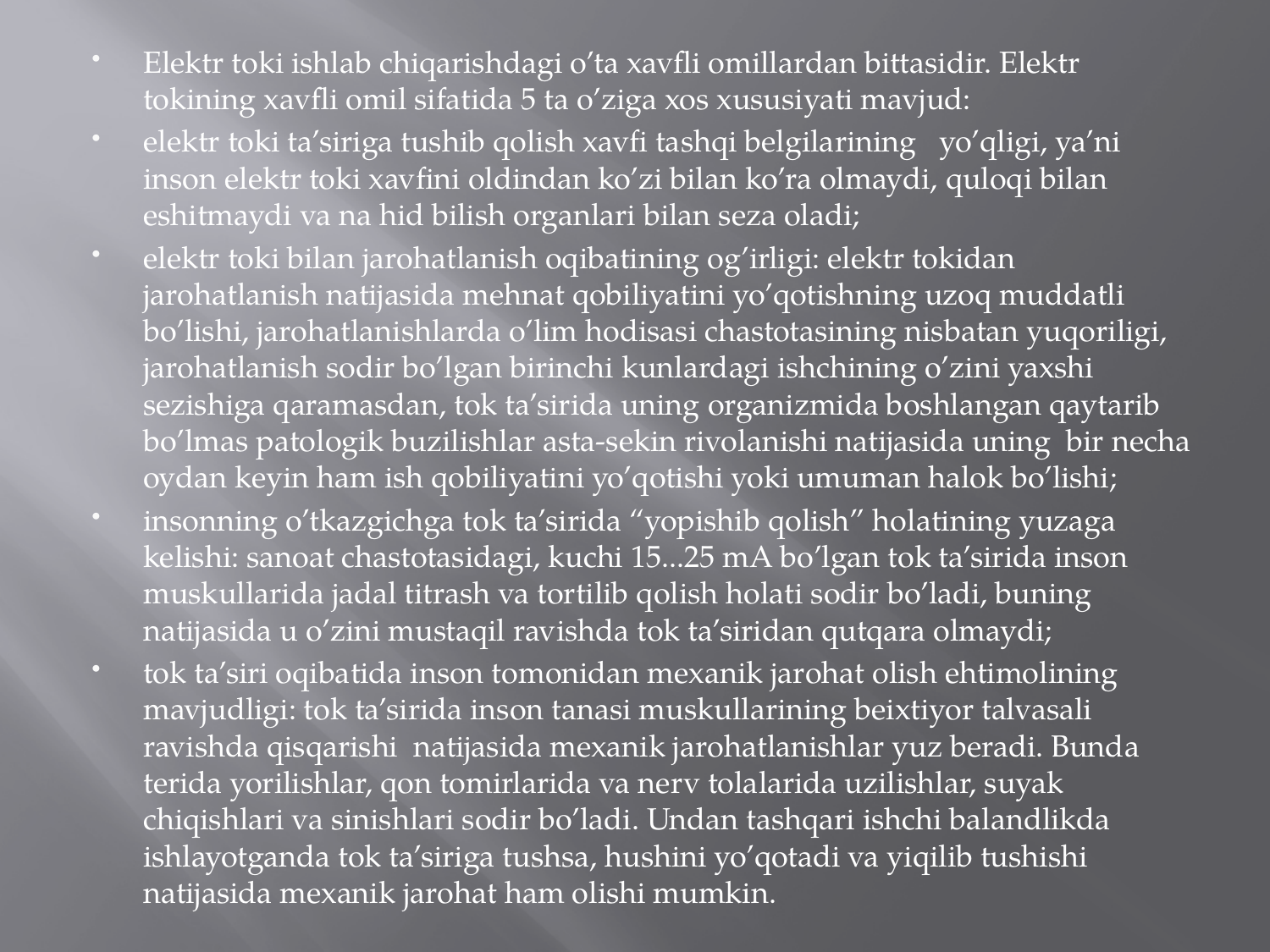

Elektr toki ishlab chiqarishdagi o’ta xavfli omillardan bittasidir. Elektr tokining xavfli omil sifatida 5 ta o’ziga xos xususiyati mavjud:
elektr toki ta’siriga tushib qolish xavfi tashqi belgilarining   yo’qligi, ya’ni inson elektr toki xavfini oldindan ko’zi bilan ko’ra olmaydi, quloqi bilan eshitmaydi va na hid bilish organlari bilan seza oladi;
elektr toki bilan jarohatlanish oqibatining og’irligi: elektr tokidan jarohatlanish natijasida mehnat qobiliyatini yo’qotishning uzoq muddatli bo’lishi, jarohatlanishlarda o’lim hodisasi chastotasining nisbatan yuqoriligi, jarohatlanish sodir bo’lgan birinchi kunlardagi ishchining o’zini yaxshi sezishiga qaramasdan, tok ta’sirida uning organizmida boshlangan qaytarib bo’lmas patologik buzilishlar asta-sekin rivolanishi natijasida uning  bir necha oydan keyin ham ish qobiliyatini yo’qotishi yoki umuman halok bo’lishi;
insonning o’tkazgichga tok ta’sirida “yopishib qolish” holatining yuzaga kelishi: sanoat chastotasidagi, kuchi 15...25 mA bo’lgan tok ta’sirida inson muskullarida jadal titrash va tortilib qolish holati sodir bo’ladi, buning natijasida u o’zini mustaqil ravishda tok ta’siridan qutqara olmaydi;
tok ta’siri oqibatida inson tomonidan mexanik jarohat olish ehtimolining mavjudligi: tok ta’sirida inson tanasi muskullarining beixtiyor talvasali ravishda qisqarishi  natijasida mexanik jarohatlanishlar yuz beradi. Bunda terida yorilishlar, qon tomirlarida va nerv tolalarida uzilishlar, suyak chiqishlari va sinishlari sodir bo’ladi. Undan tashqari ishchi balandlikda ishlayotganda tok ta’siriga tushsa, hushini yo’qotadi va yiqilib tushishi natijasida mexanik jarohat ham olishi mumkin.